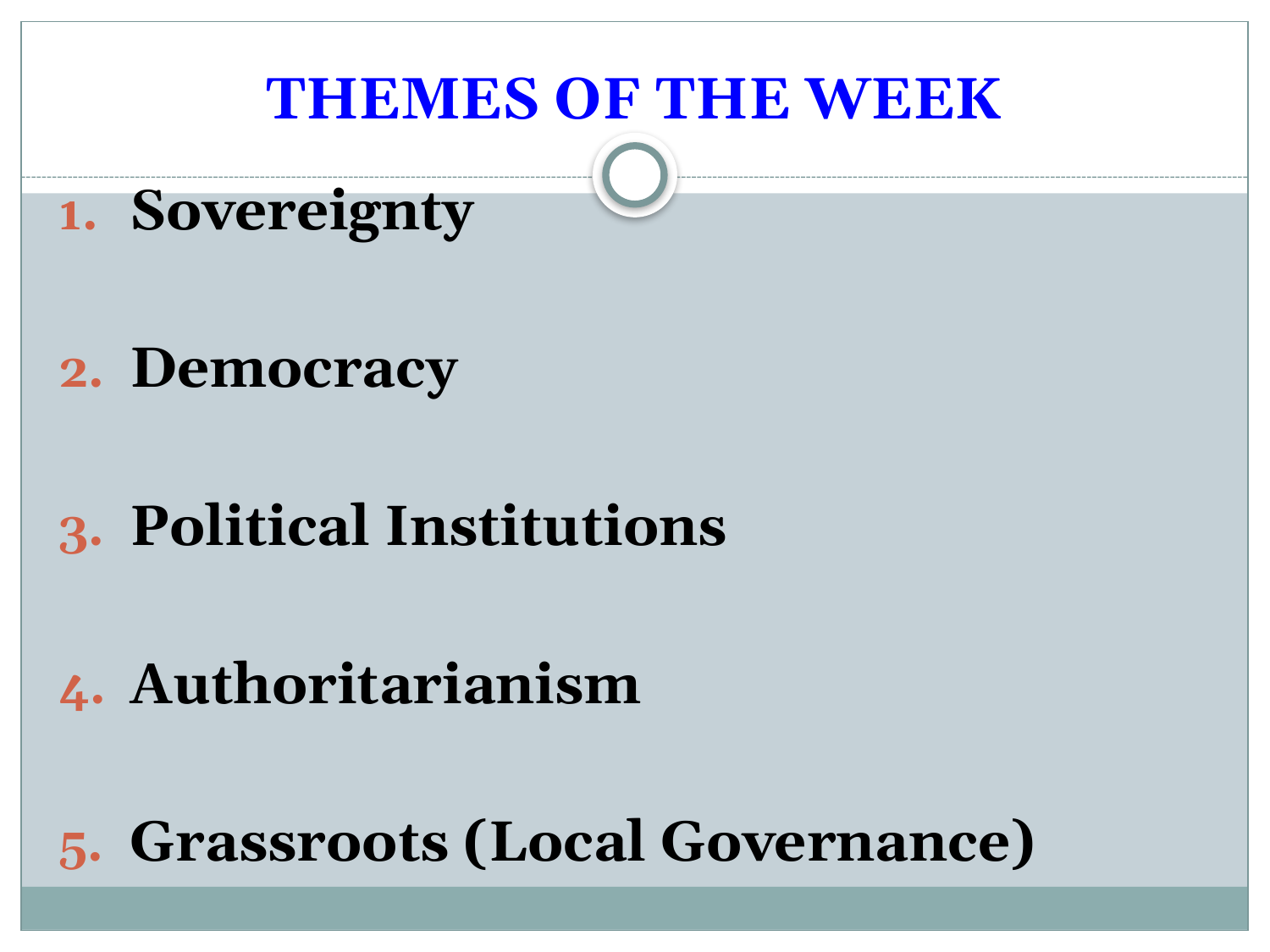

# THEMES OF THE WEEK

Sovereignty

Democracy

Political Institutions

Authoritarianism

Grassroots (Local Governance)